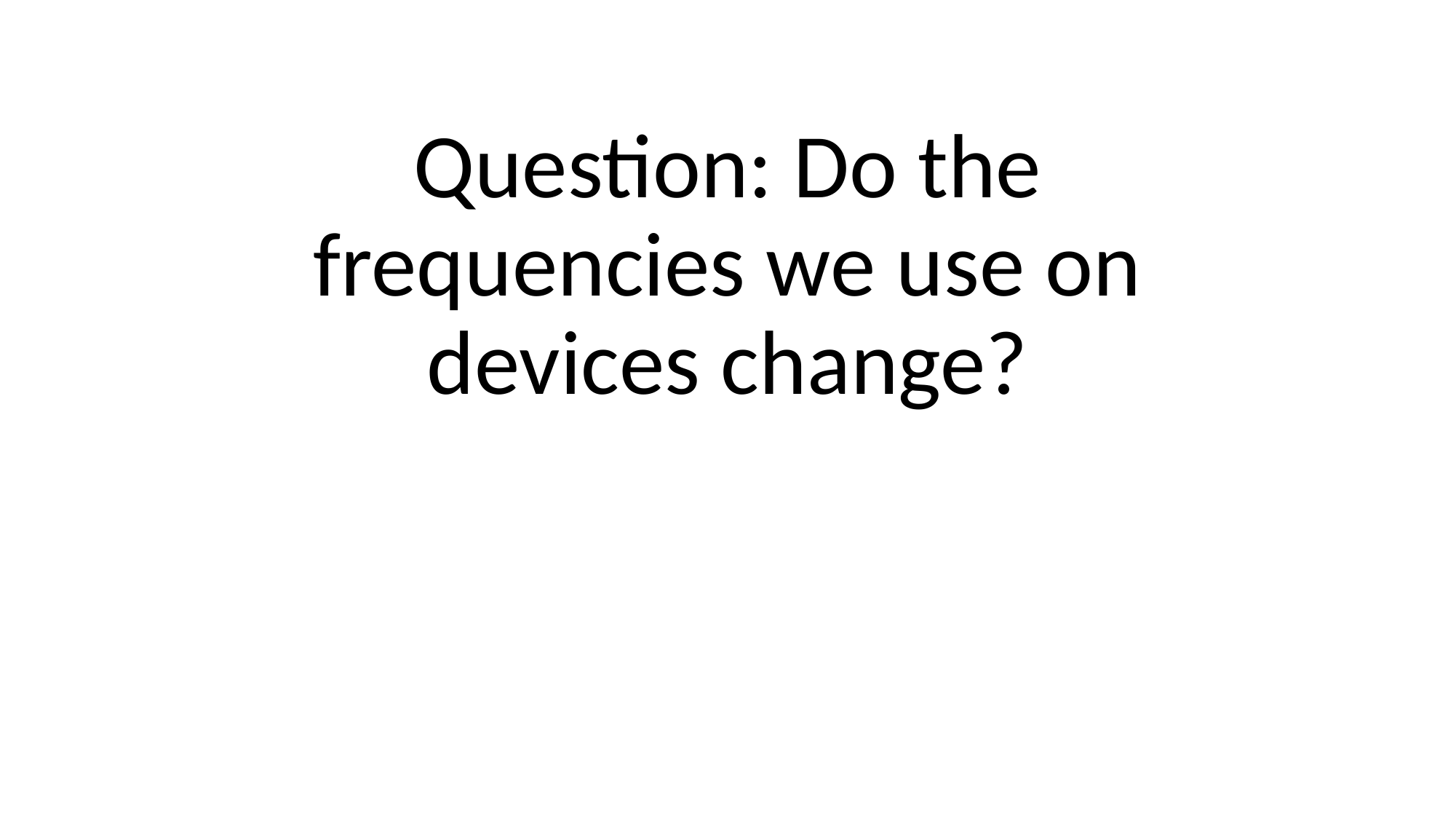

# Question: Do the frequencies we use on devices change?